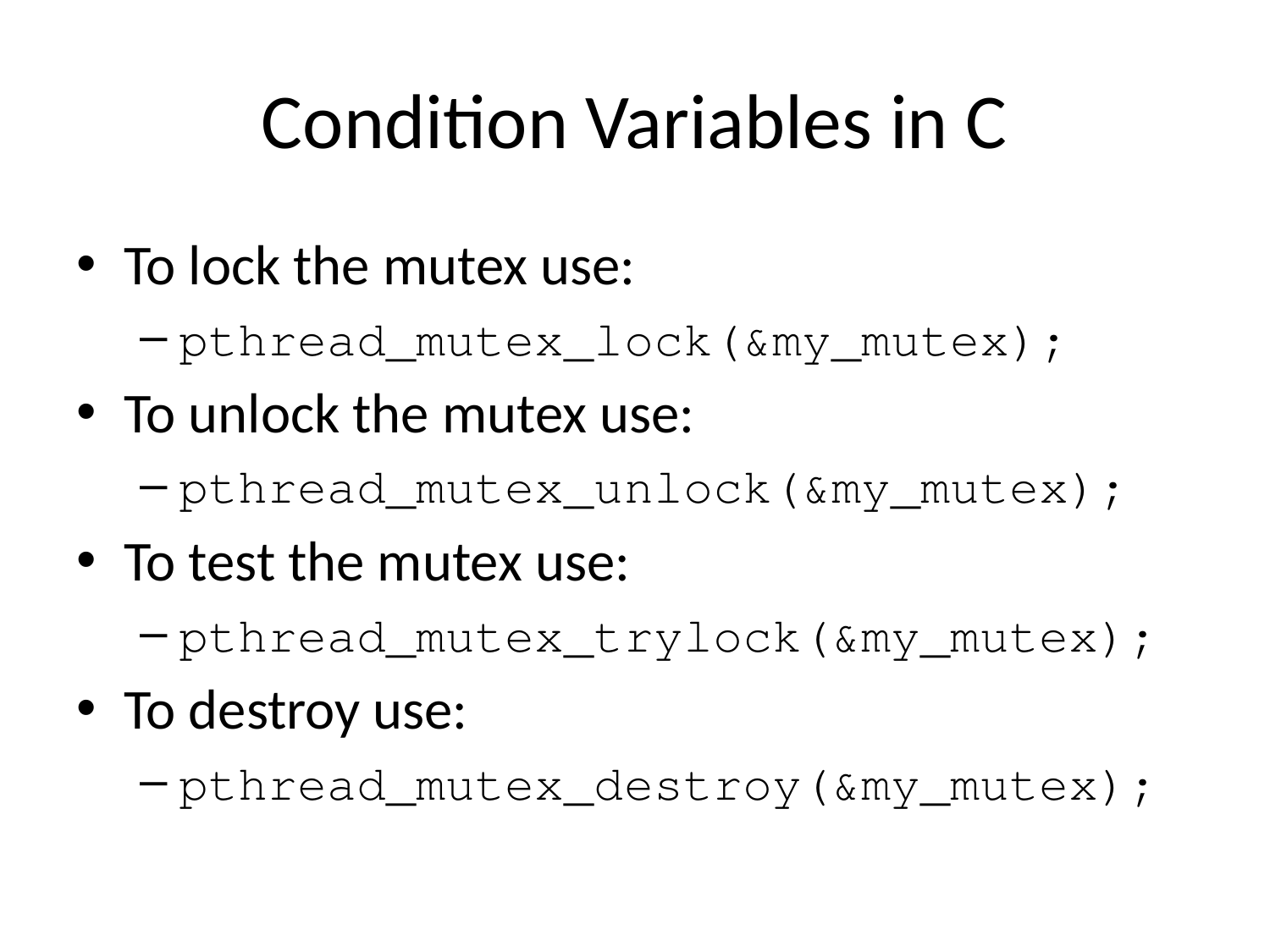

# Condition Variables in C
To lock the mutex use:
pthread_mutex_lock(&my_mutex);
To unlock the mutex use:
pthread_mutex_unlock(&my_mutex);
To test the mutex use:
pthread_mutex_trylock(&my_mutex);
To destroy use:
pthread_mutex_destroy(&my_mutex);